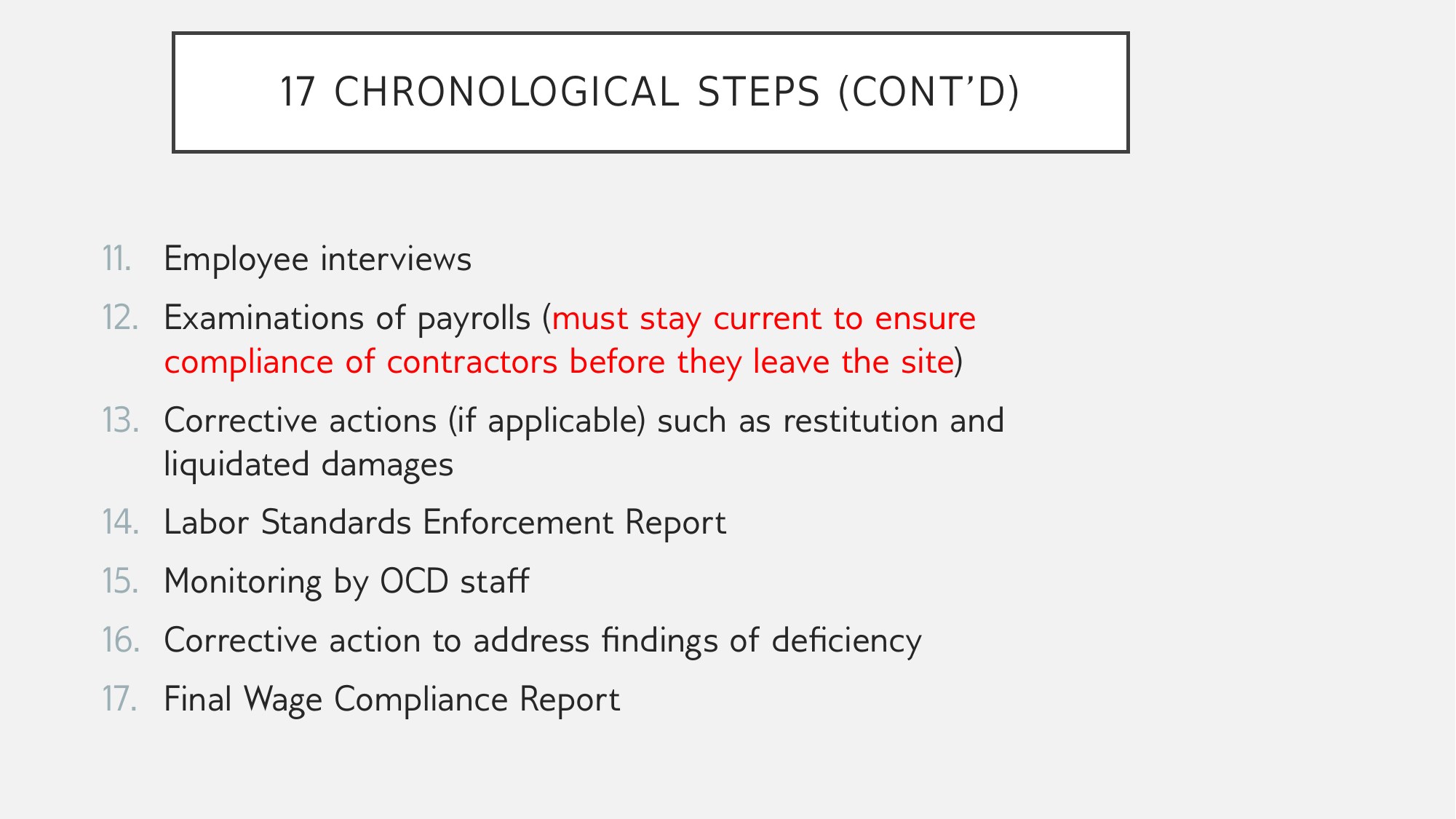

# 17 Chronological Steps (cont’d)

Employee interviews
Examinations of payrolls (must stay current to ensure compliance of contractors before they leave the site)
Corrective actions (if applicable) such as restitution and liquidated damages
Labor Standards Enforcement Report
Monitoring by OCD staff
Corrective action to address findings of deficiency
Final Wage Compliance Report